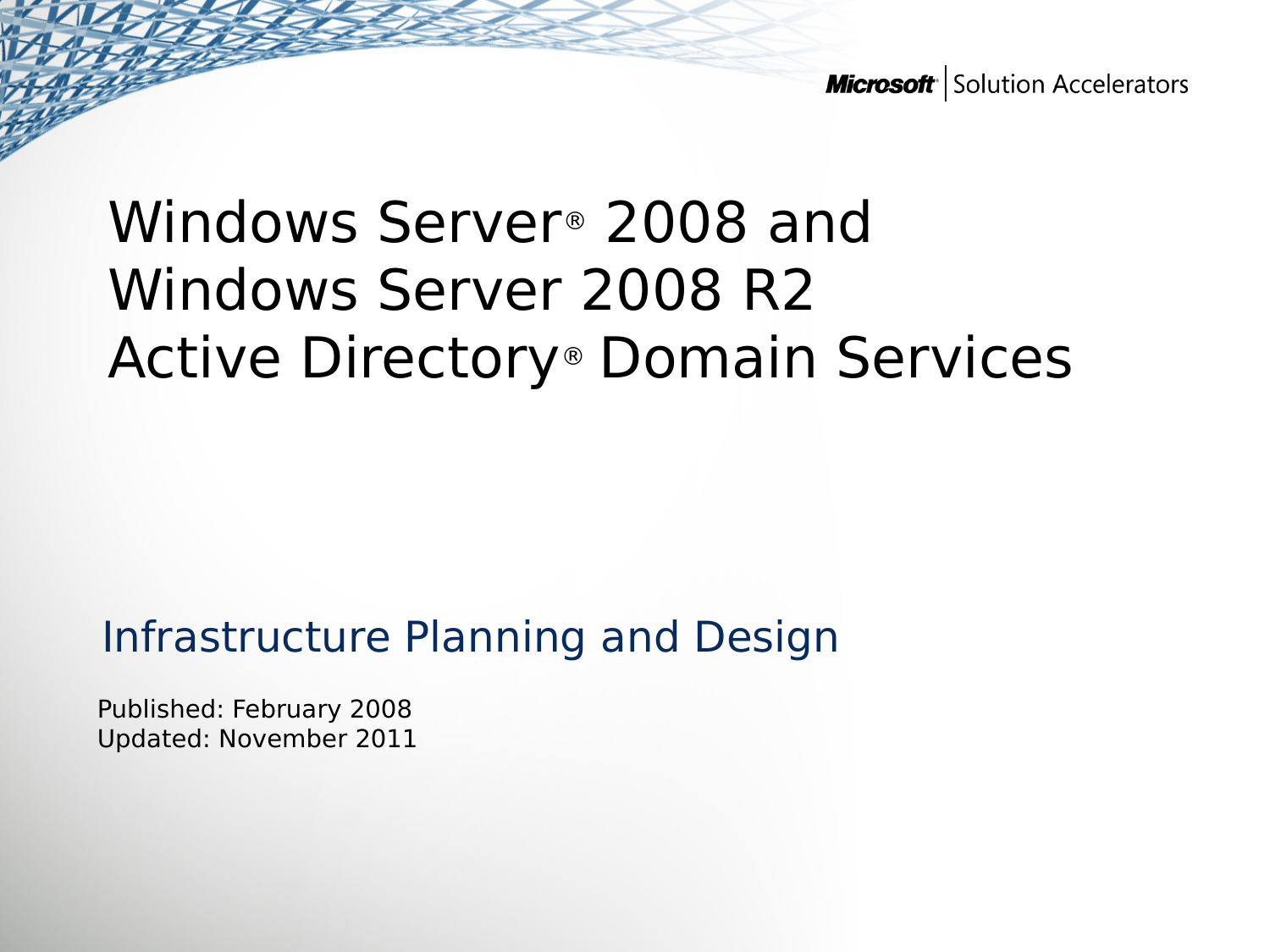

Windows Server® 2008 and Windows Server 2008 R2 Active Directory® Domain Services
Infrastructure Planning and Design

Published: February 2008
Updated: November 2011